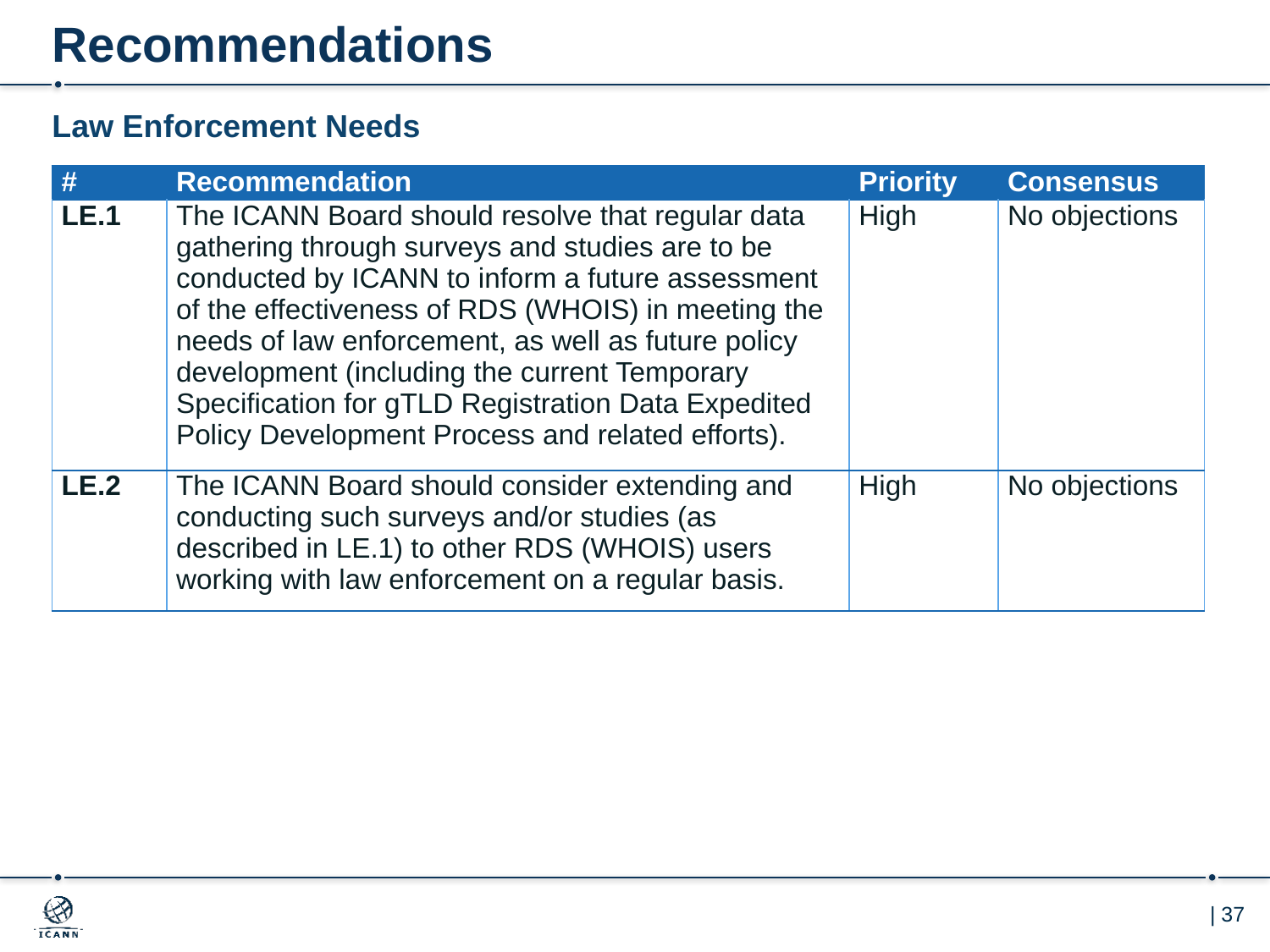

# Recommendations
Law Enforcement Needs

| # | Recommendation | Priority | Consensus |
| --- | --- | --- | --- |
| LE.1 | The ICANN Board should resolve that regular data gathering through surveys and studies are to be conducted by ICANN to inform a future assessment of the effectiveness of RDS (WHOIS) in meeting the needs of law enforcement, as well as future policy development (including the current Temporary Specification for gTLD Registration Data Expedited Policy Development Process and related efforts). | High | No objections |
| LE.2 | The ICANN Board should consider extending and conducting such surveys and/or studies (as described in LE.1) to other RDS (WHOIS) users working with law enforcement on a regular basis. | High | No objections |